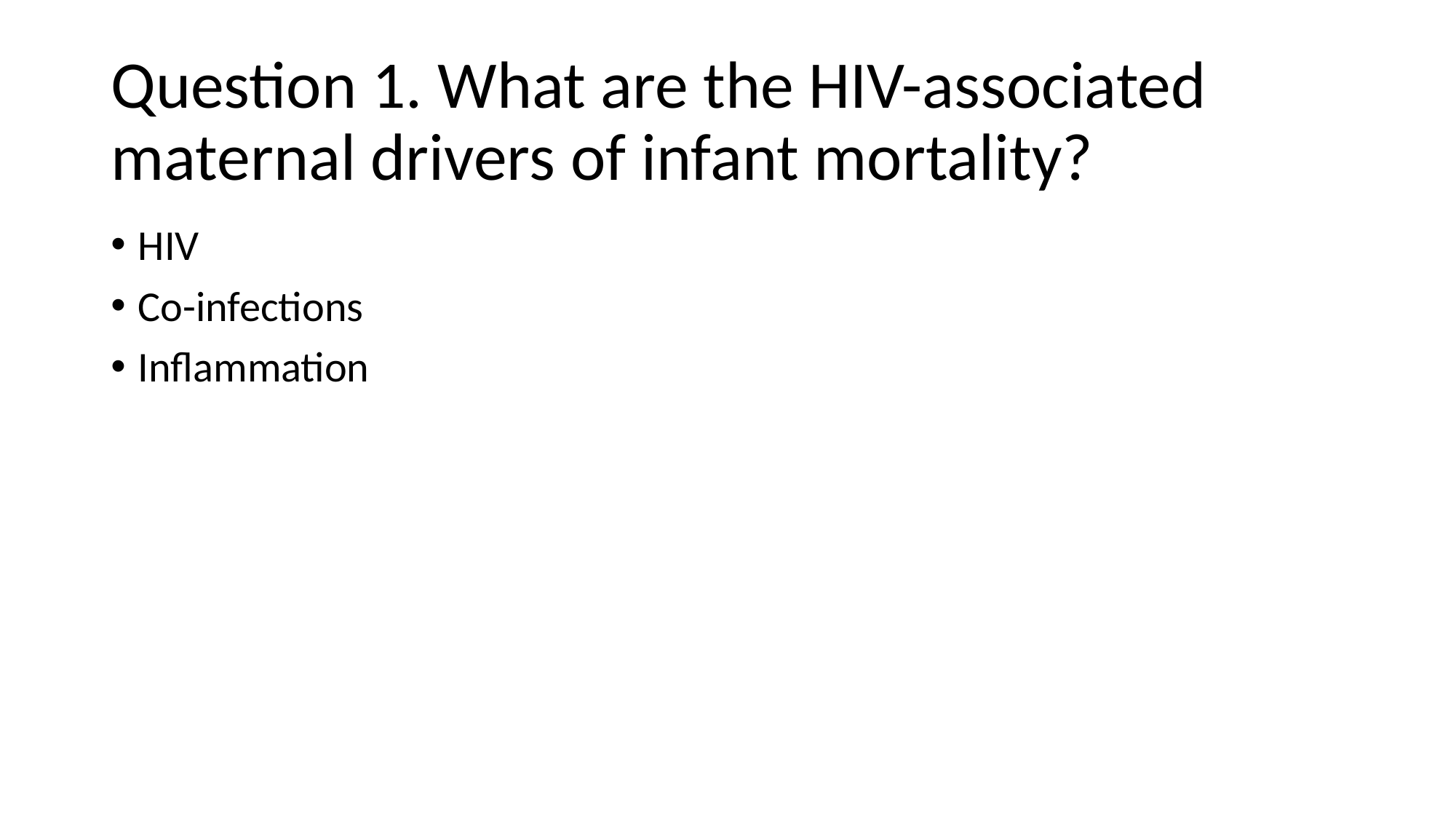

# Question 1. What are the HIV-associated maternal drivers of infant mortality?
HIV
Co-infections
Inflammation